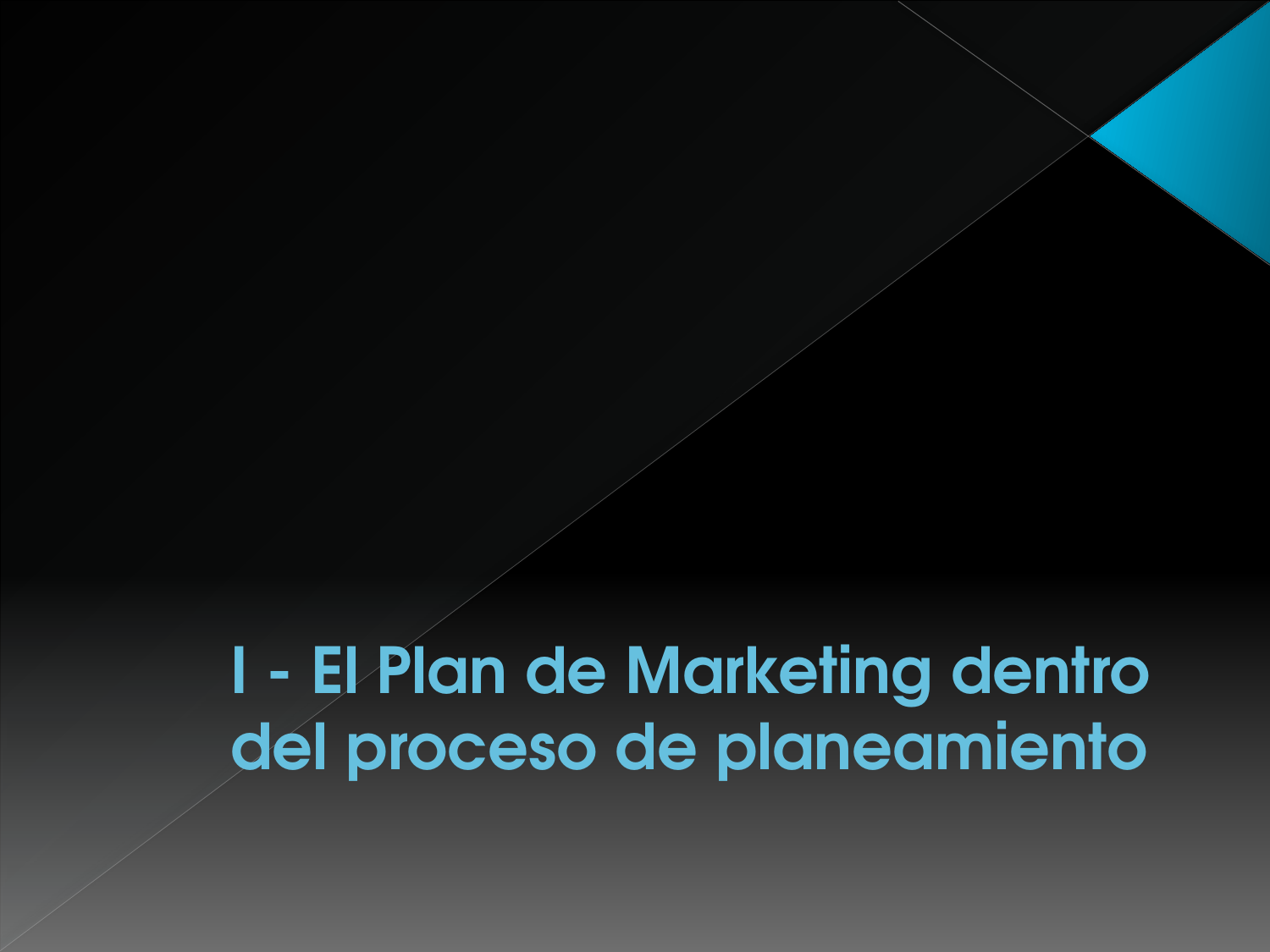

# I - El Plan de Marketing dentro del proceso de planeamiento